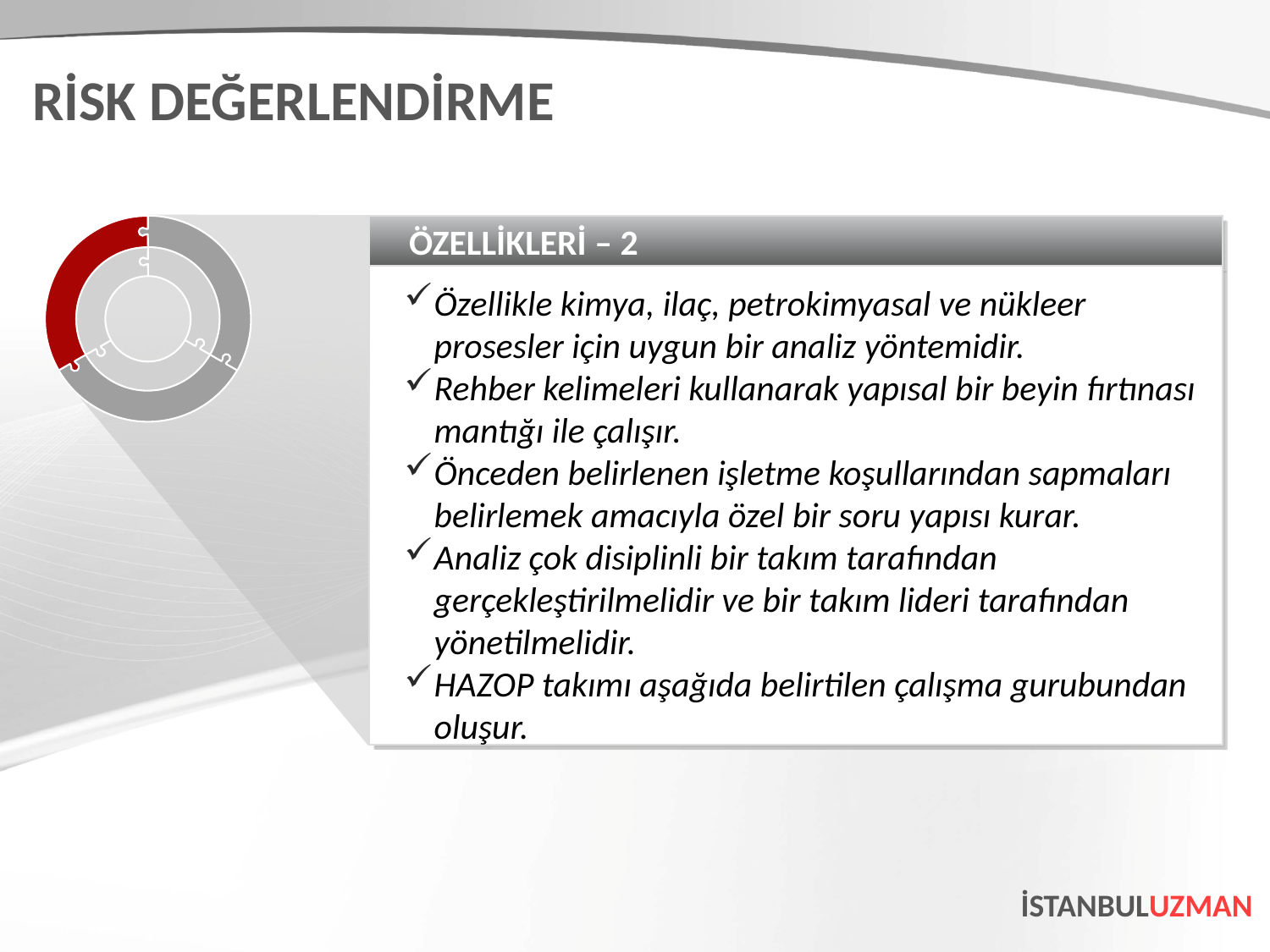

RİSK DEĞERLENDİRME

ÖZELLİKLERİ – 2
Özellikle kimya, ilaç, petrokimyasal ve nükleer prosesler için uygun bir analiz yöntemidir.
Rehber kelimeleri kullanarak yapısal bir beyin fırtınası mantığı ile çalışır.
Önceden belirlenen işletme koşullarından sapmaları belirlemek amacıyla özel bir soru yapısı kurar.
Analiz çok disiplinli bir takım tarafından gerçekleştirilmelidir ve bir takım lideri tarafından yönetilmelidir.
HAZOP takımı aşağıda belirtilen çalışma gurubundan oluşur.

İSTANBULUZMAN